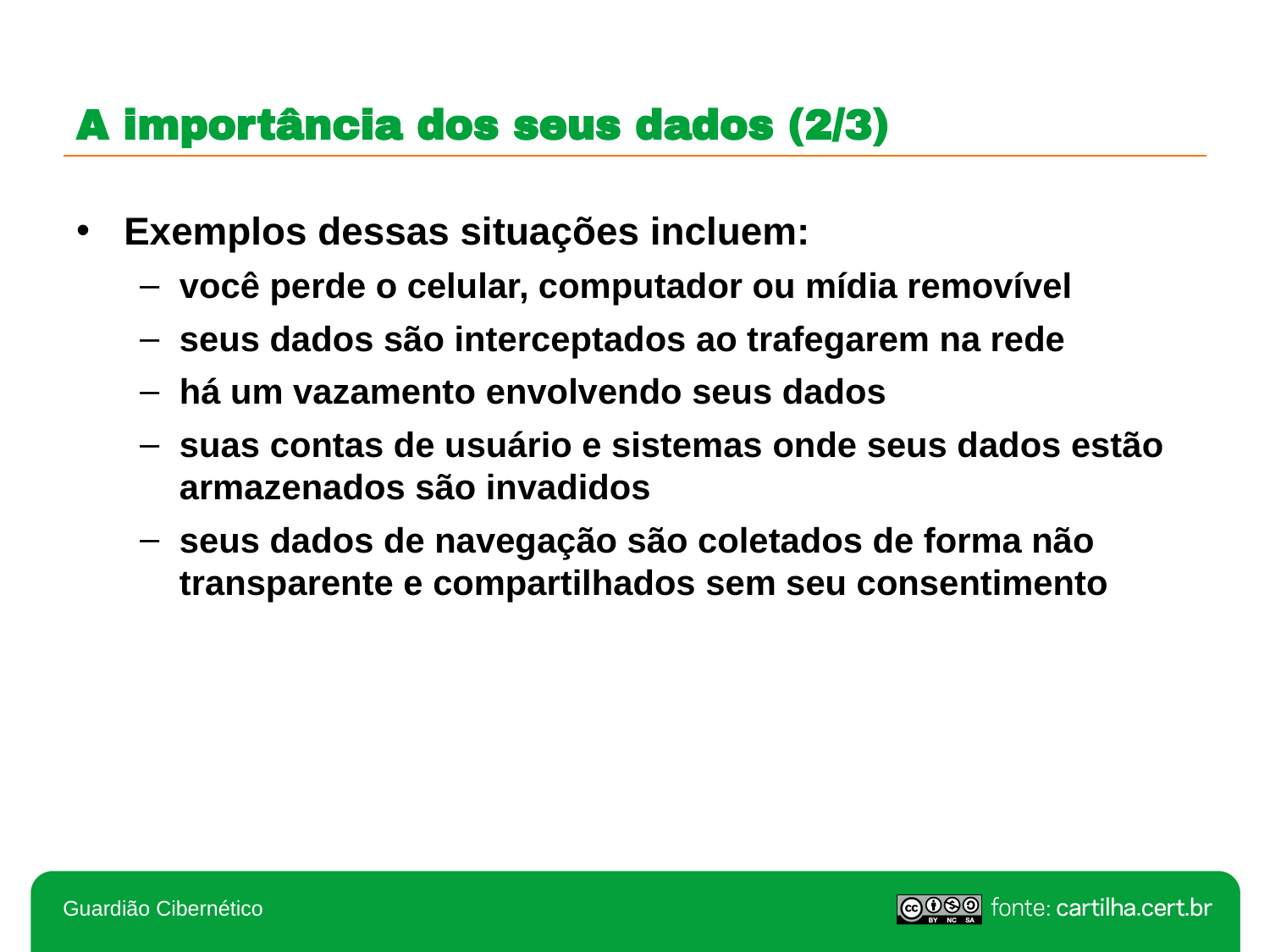

# A importância dos seus dados (2/3)
Exemplos dessas situações incluem:
você perde o celular, computador ou mídia removível
seus dados são interceptados ao trafegarem na rede
há um vazamento envolvendo seus dados
suas contas de usuário e sistemas onde seus dados estão armazenados são invadidos
seus dados de navegação são coletados de forma não transparente e compartilhados sem seu consentimento